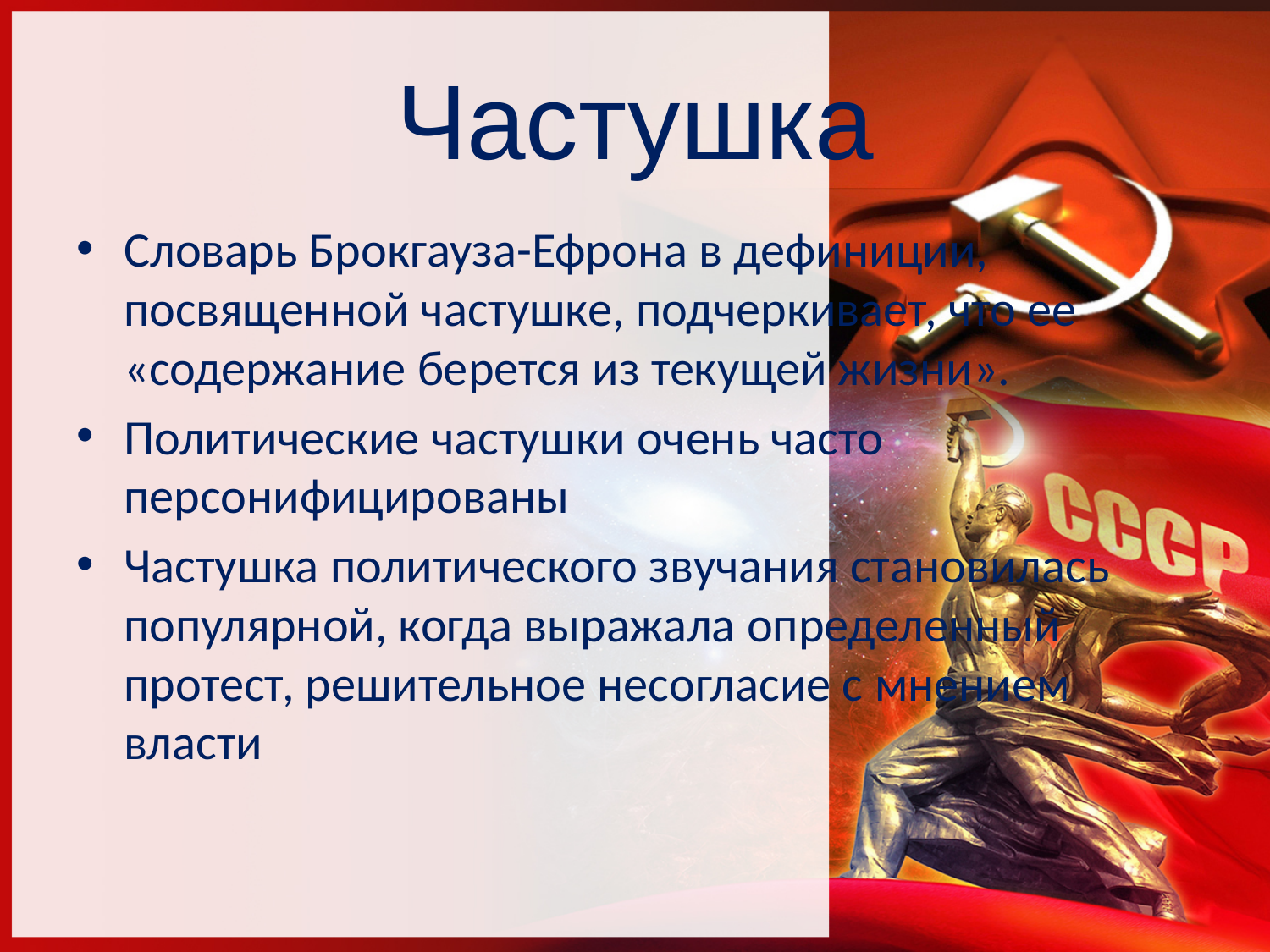

# Частушка
Словарь Брокгауза-Ефрона в дефиниции, посвященной частушке, подчеркивает, что ее «содержание берется из текущей жизни».
Политические частушки очень часто персонифицированы
Частушка политического звучания становилась популярной, когда выражала определенный протест, решительное несогласие с мнением власти